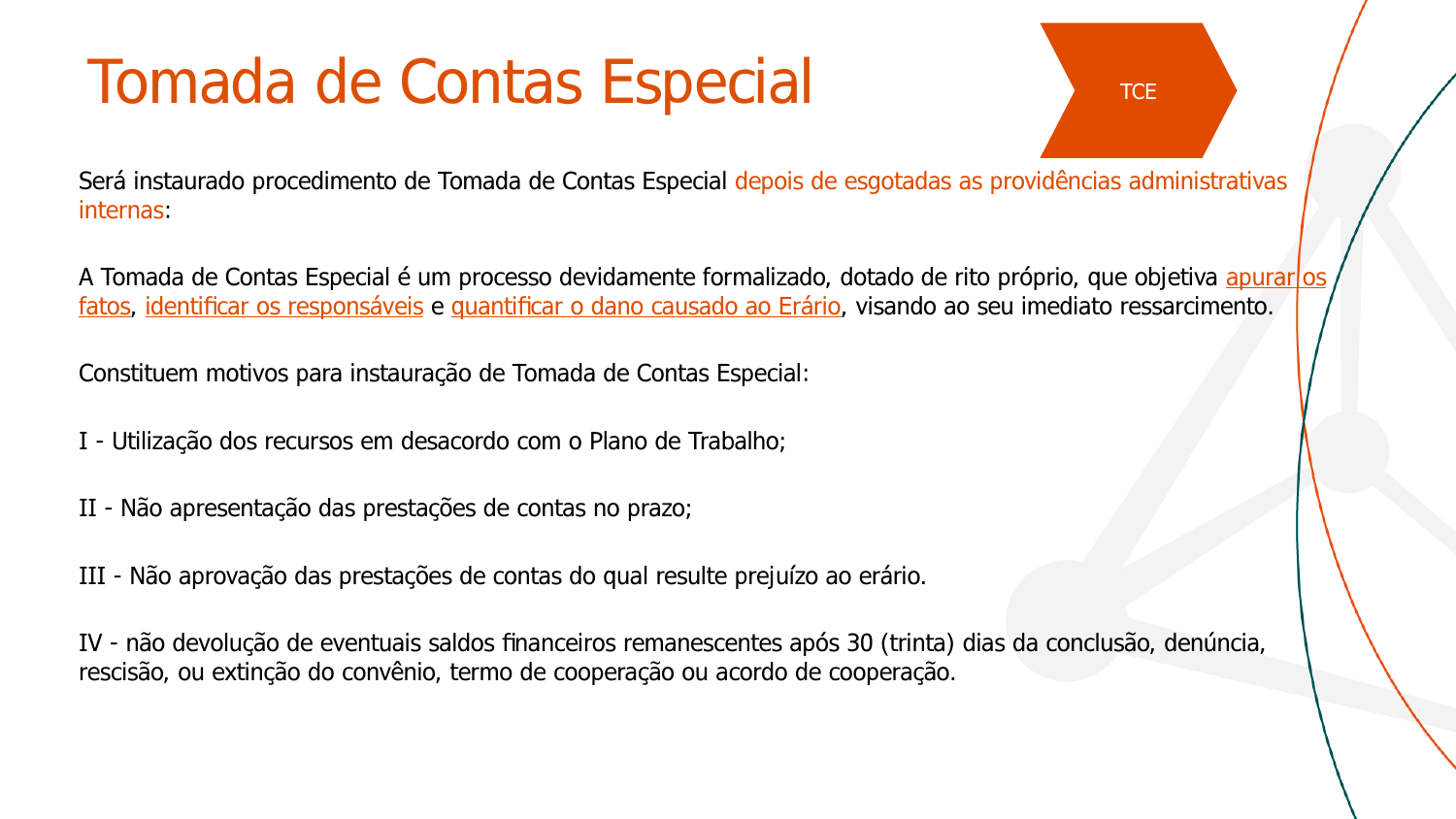

TCE
# Tomada de Contas Especial
Será instaurado procedimento de Tomada de Contas Especial depois de esgotadas as providências administrativas internas:

A Tomada de Contas Especial é um processo devidamente formalizado, dotado de rito próprio, que objetiva apurar os fatos, identificar os responsáveis e quantificar o dano causado ao Erário, visando ao seu imediato ressarcimento.

Constituem motivos para instauração de Tomada de Contas Especial:

I - Utilização dos recursos em desacordo com o Plano de Trabalho;

II - Não apresentação das prestações de contas no prazo;

III - Não aprovação das prestações de contas do qual resulte prejuízo ao erário.

IV - não devolução de eventuais saldos financeiros remanescentes após 30 (trinta) dias da conclusão, denúncia, rescisão, ou extinção do convênio, termo de cooperação ou acordo de cooperação.